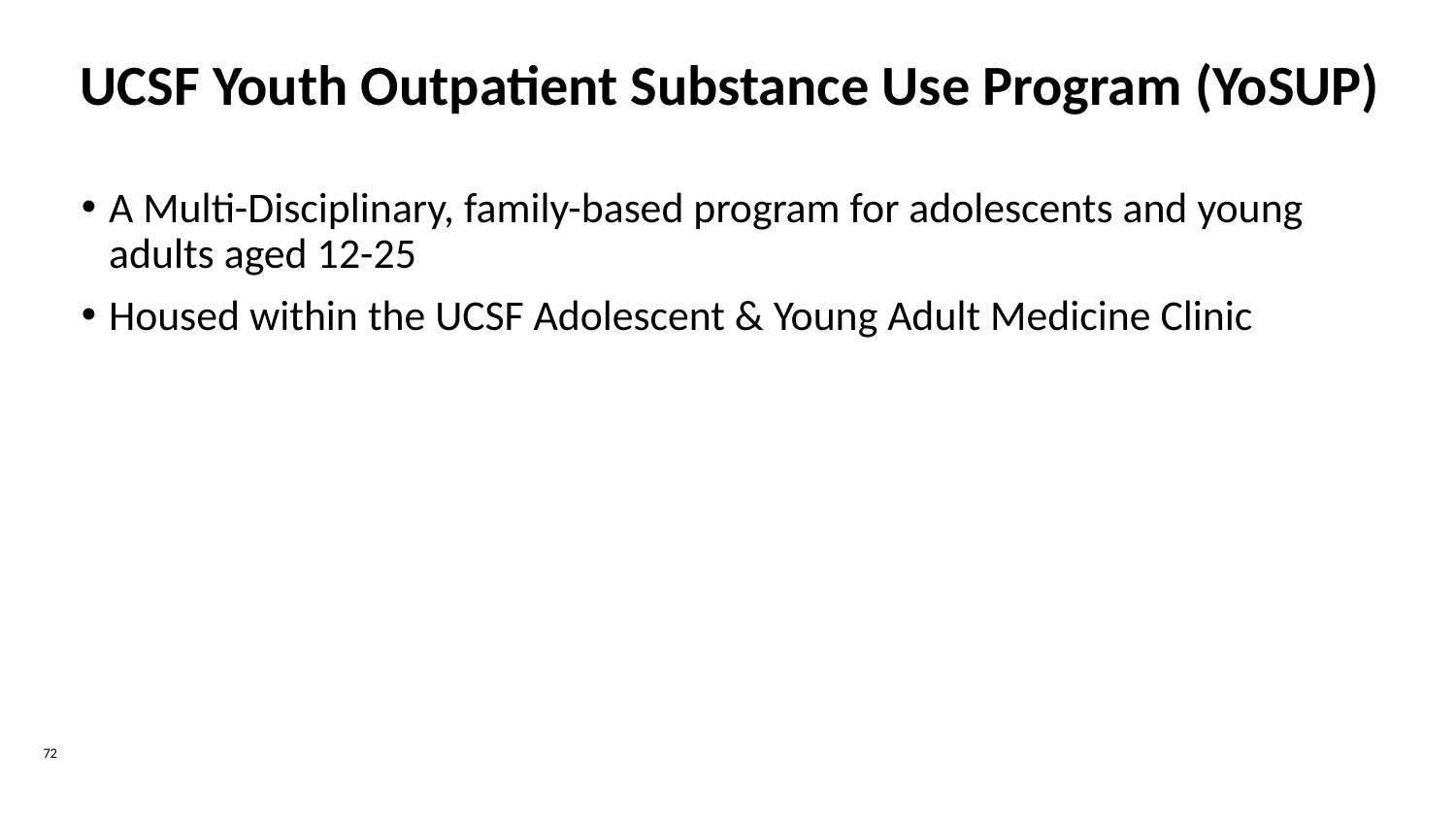

# UCSF Youth Outpatient Substance Use Program (YoSUP)
A Multi-Disciplinary, family-based program for adolescents and young adults aged 12-25
Housed within the UCSF Adolescent & Young Adult Medicine Clinic

72